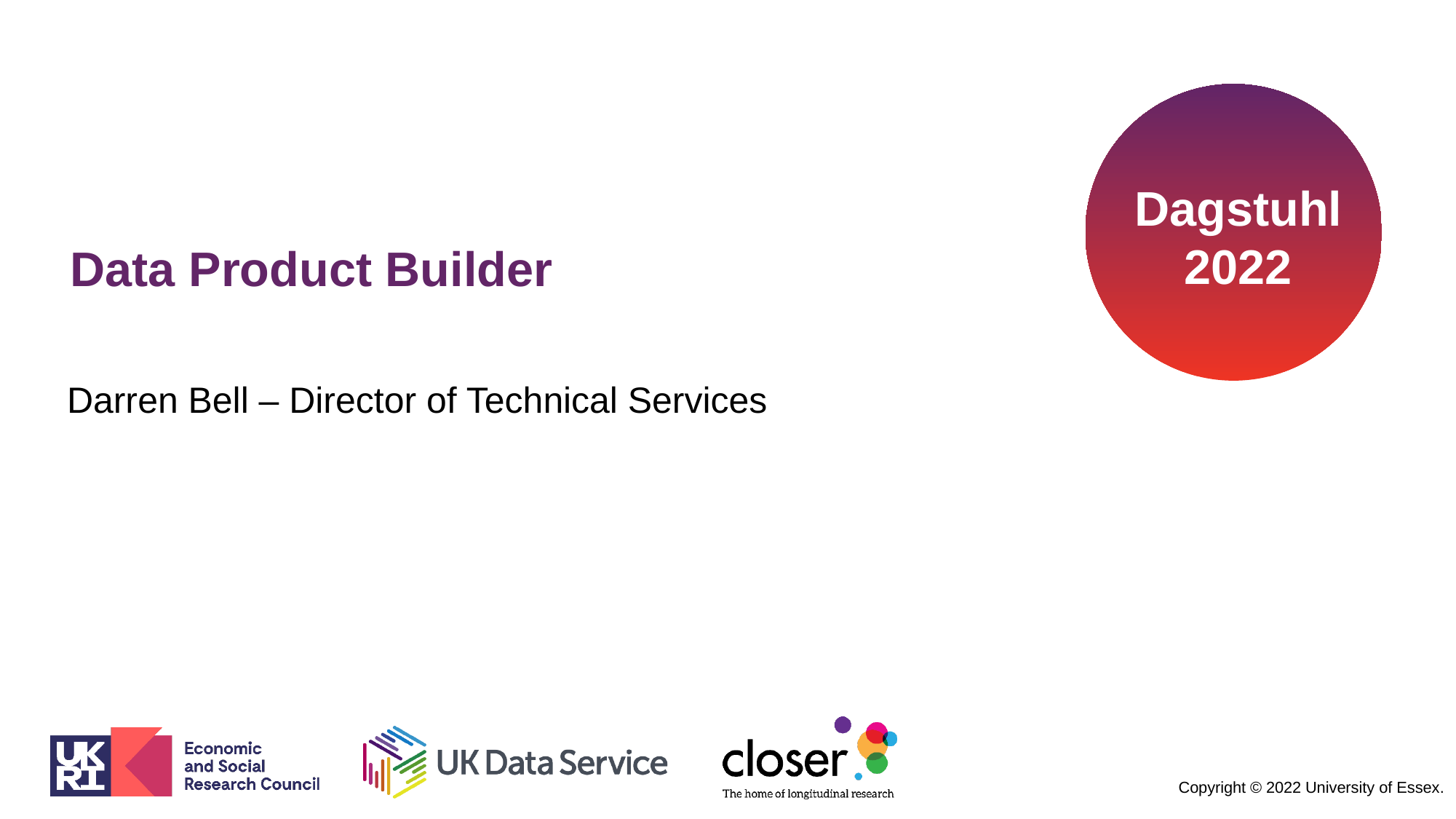

Dagstuhl
2022
Data Product Builder
Darren Bell – Director of Technical Services
Copyright © 2022 University of Essex.